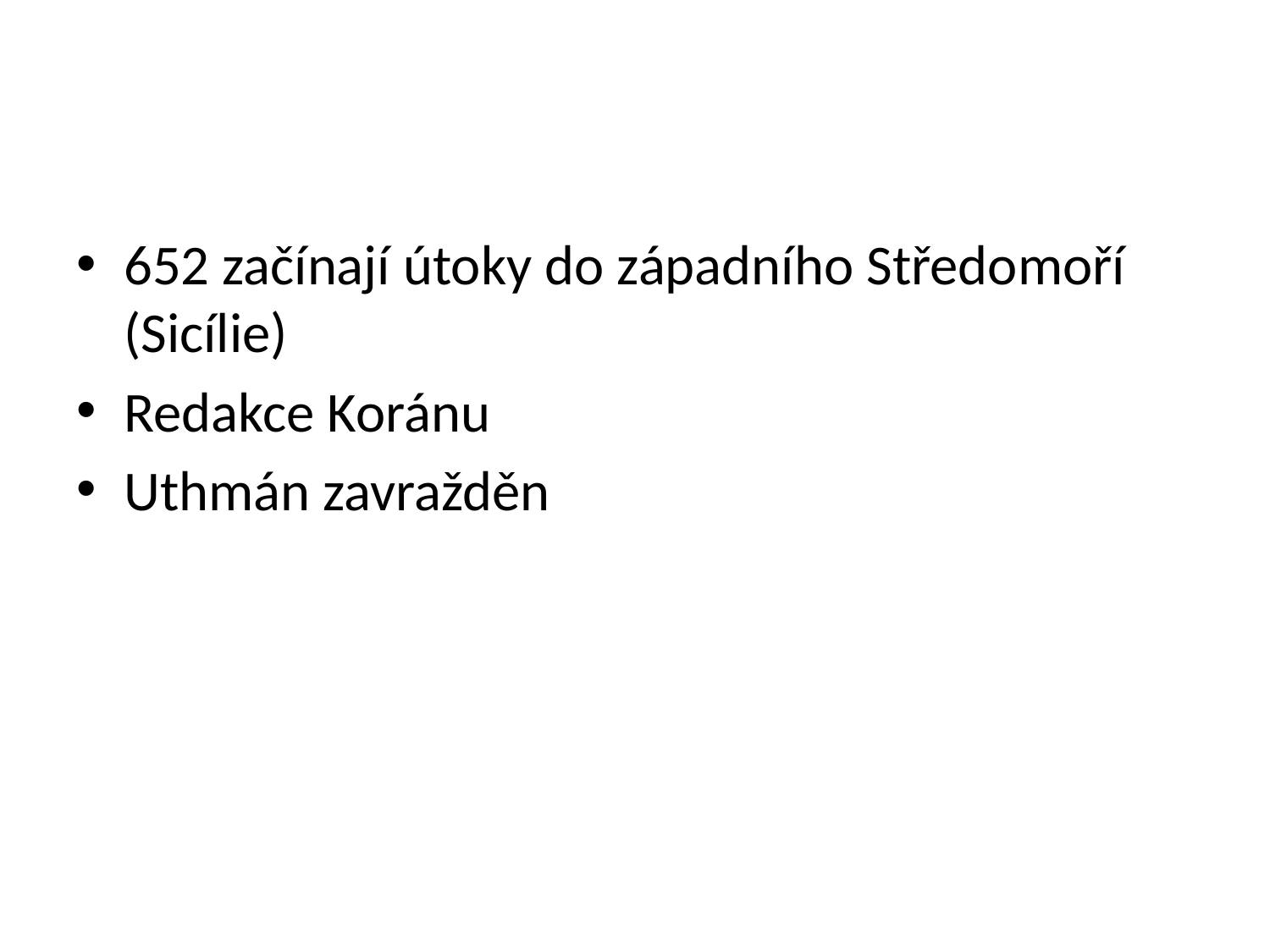

#
652 začínají útoky do západního Středomoří (Sicílie)
Redakce Koránu
Uthmán zavražděn